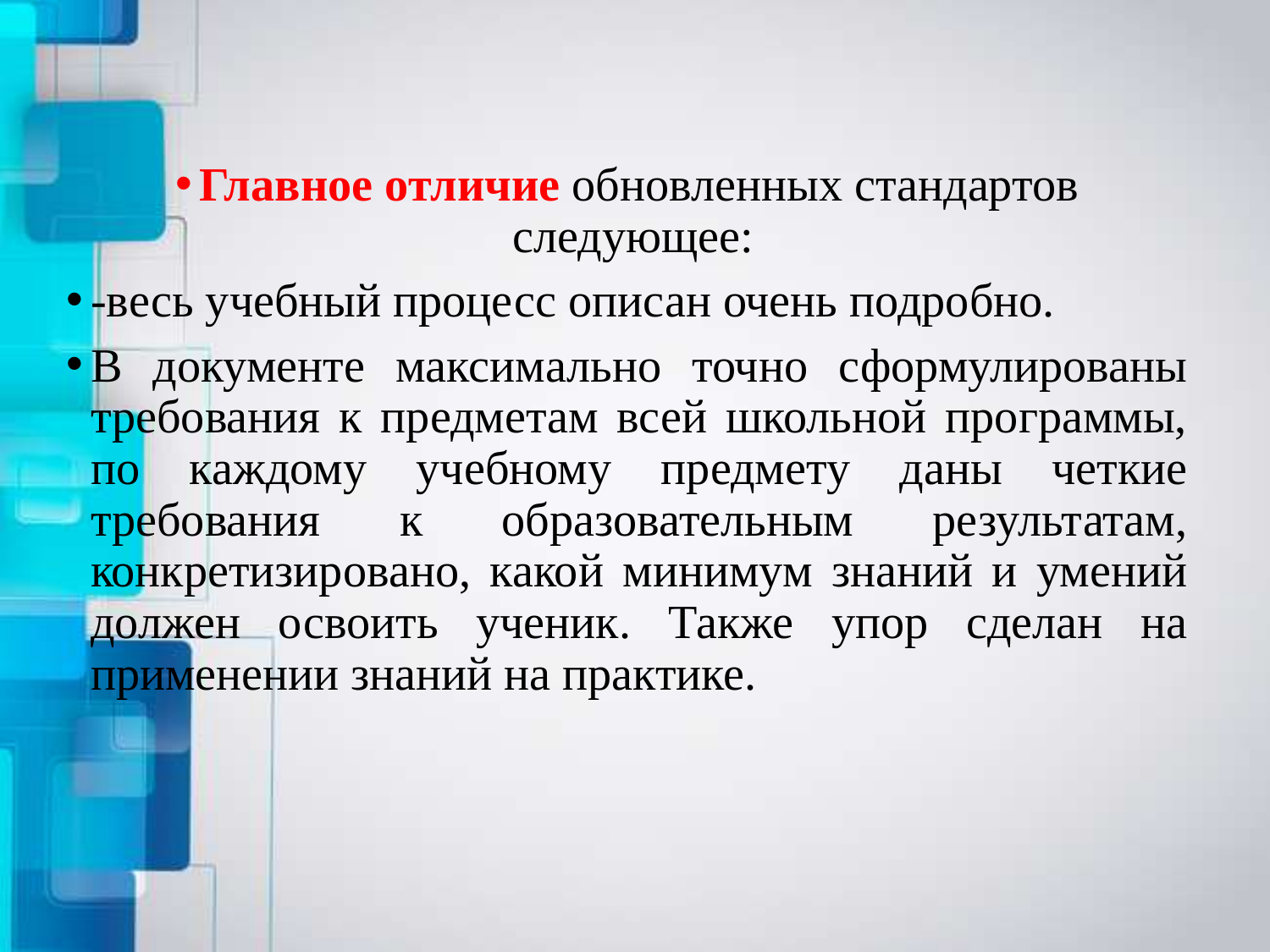

Главное отличие обновленных стандартов следующее:
-весь учебный процесс описан очень подробно.
В документе максимально точно сформулированы требования к предметам всей школьной программы, по каждому учебному предмету даны четкие требования к образовательным результатам, конкретизировано, какой минимум знаний и умений должен освоить ученик. Также упор сделан на применении знаний на практике.